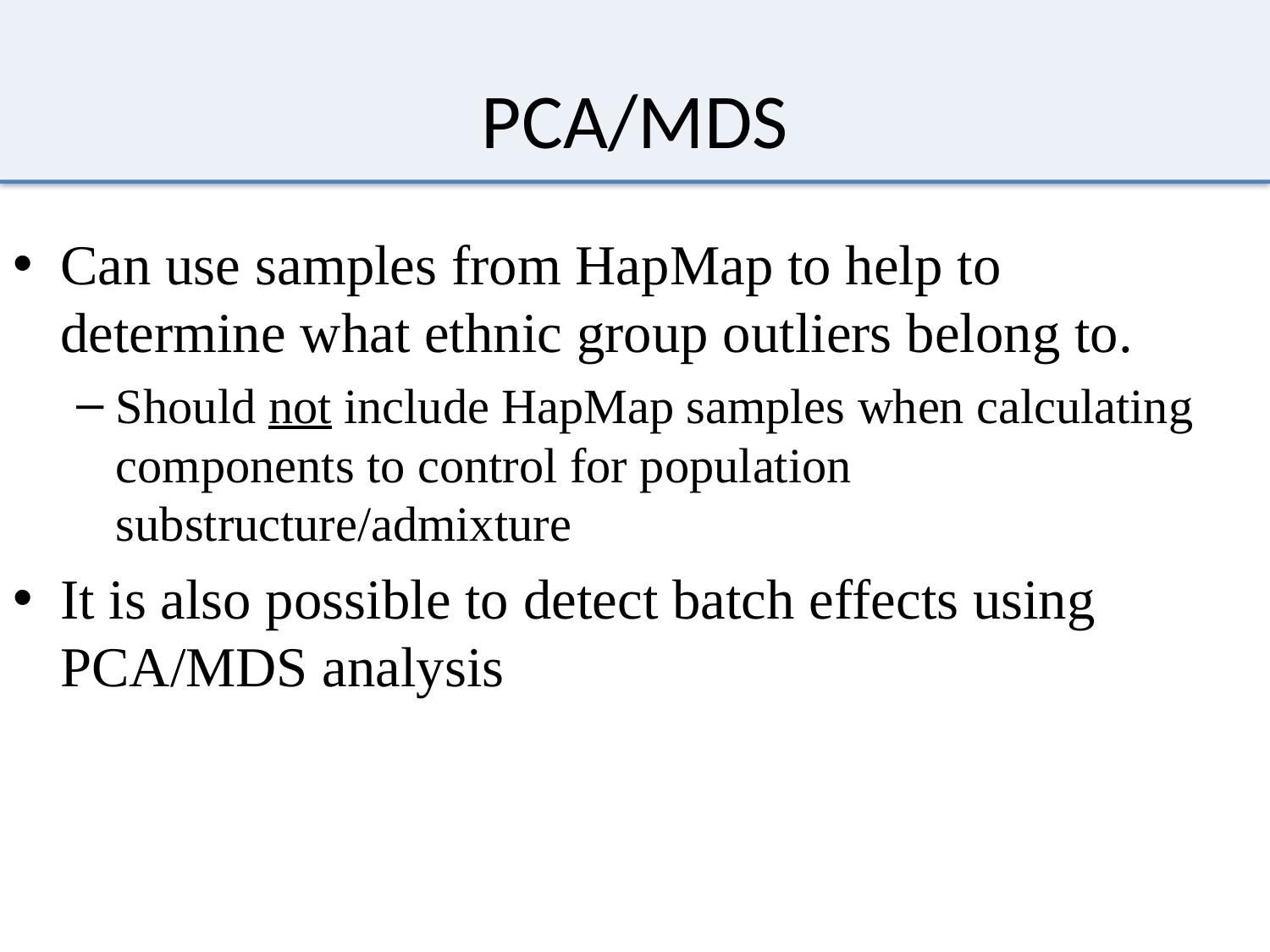

# PCA/MDS
Can use samples from HapMap to help to determine what ethnic group outliers belong to.
Should not include HapMap samples when calculating components to control for population substructure/admixture
It is also possible to detect batch effects using PCA/MDS analysis